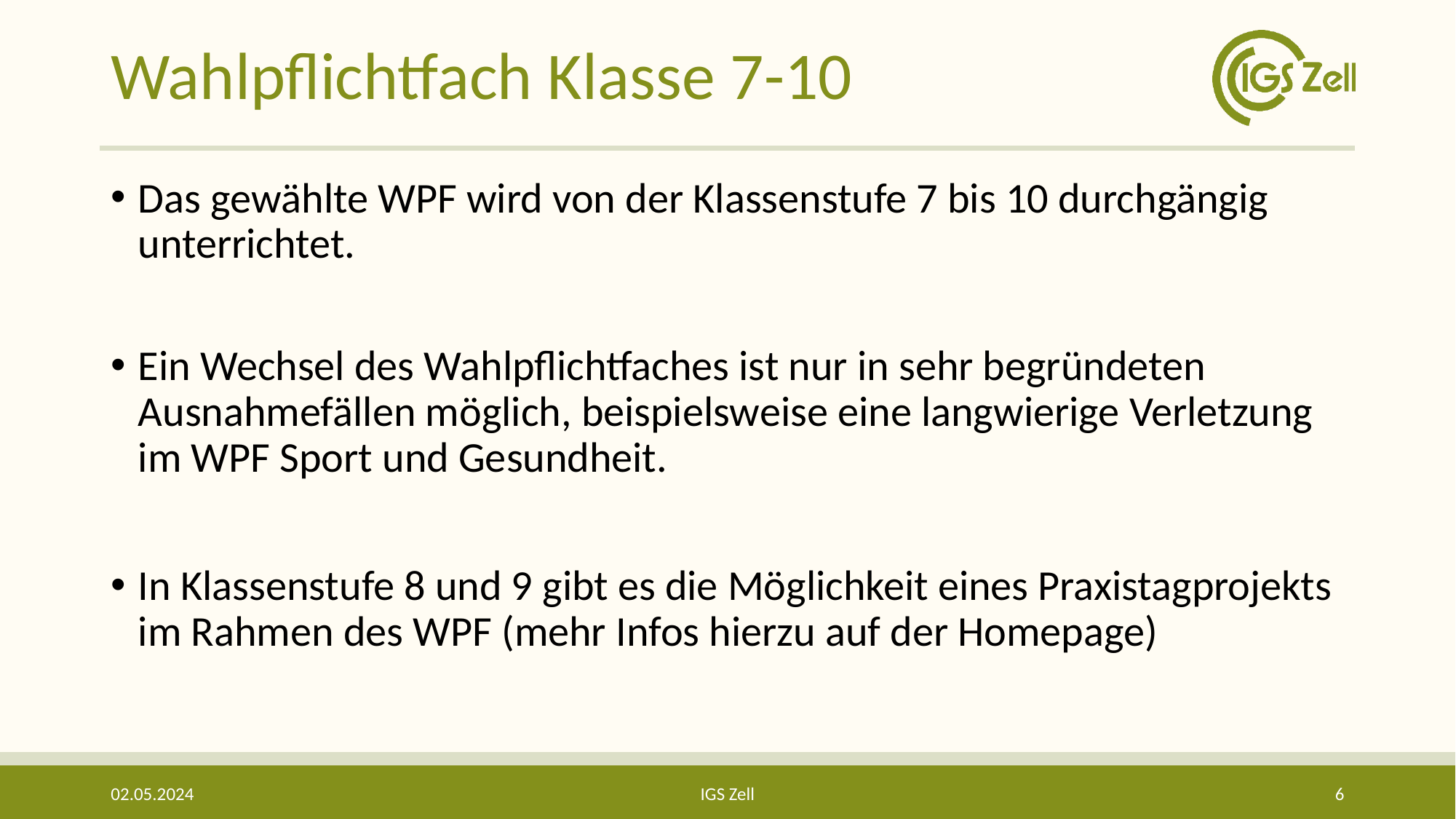

# Wahlpflichtfach Klasse 7-10
Das gewählte WPF wird von der Klassenstufe 7 bis 10 durchgängig unterrichtet.

Ein Wechsel des Wahlpflichtfaches ist nur in sehr begründeten Ausnahmefällen möglich, beispielsweise eine langwierige Verletzung im WPF Sport und Gesundheit.

In Klassenstufe 8 und 9 gibt es die Möglichkeit eines Praxistagprojekts im Rahmen des WPF (mehr Infos hierzu auf der Homepage)

02.05.2024
IGS Zell
6